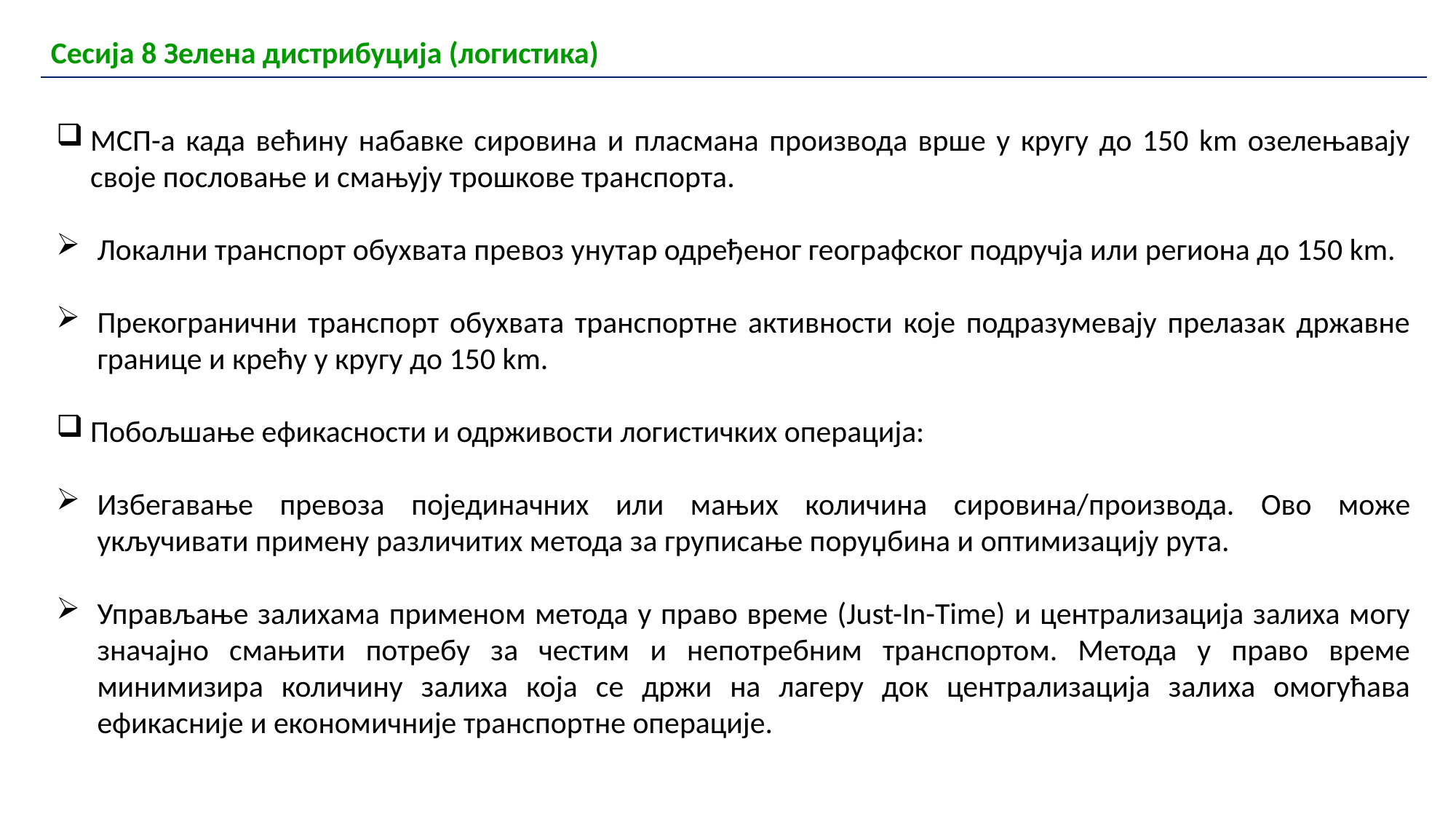

| Сесија 8 Зелена дистрибуција (логистика) |
| --- |
МСП-а када већину набавке сировина и пласмана производа врше у кругу до 150 km озелењавају своје пословање и смањују трошкове транспорта.

Локални транспорт обухвата превоз унутар одређеног географског подручја или региона до 150 km.

Прекогранични транспорт обухвата транспортне активности које подразумевају прелазак државне границе и крећу у кругу до 150 km.

Побољшање ефикасности и одрживости логистичких операција:

Избегавање превоза појединачних или мањих количина сировина/производа. Ово може укључивати примену различитих метода за груписање поруџбина и оптимизацију рута.

Управљање залихама применом метода у право време (Just-In-Time) и централизација залиха могу значајно смањити потребу за честим и непотребним транспортом. Метода у право време минимизира количину залиха која се држи на лагеру док централизација залиха омогућава ефикасније и економичније транспортне операције.